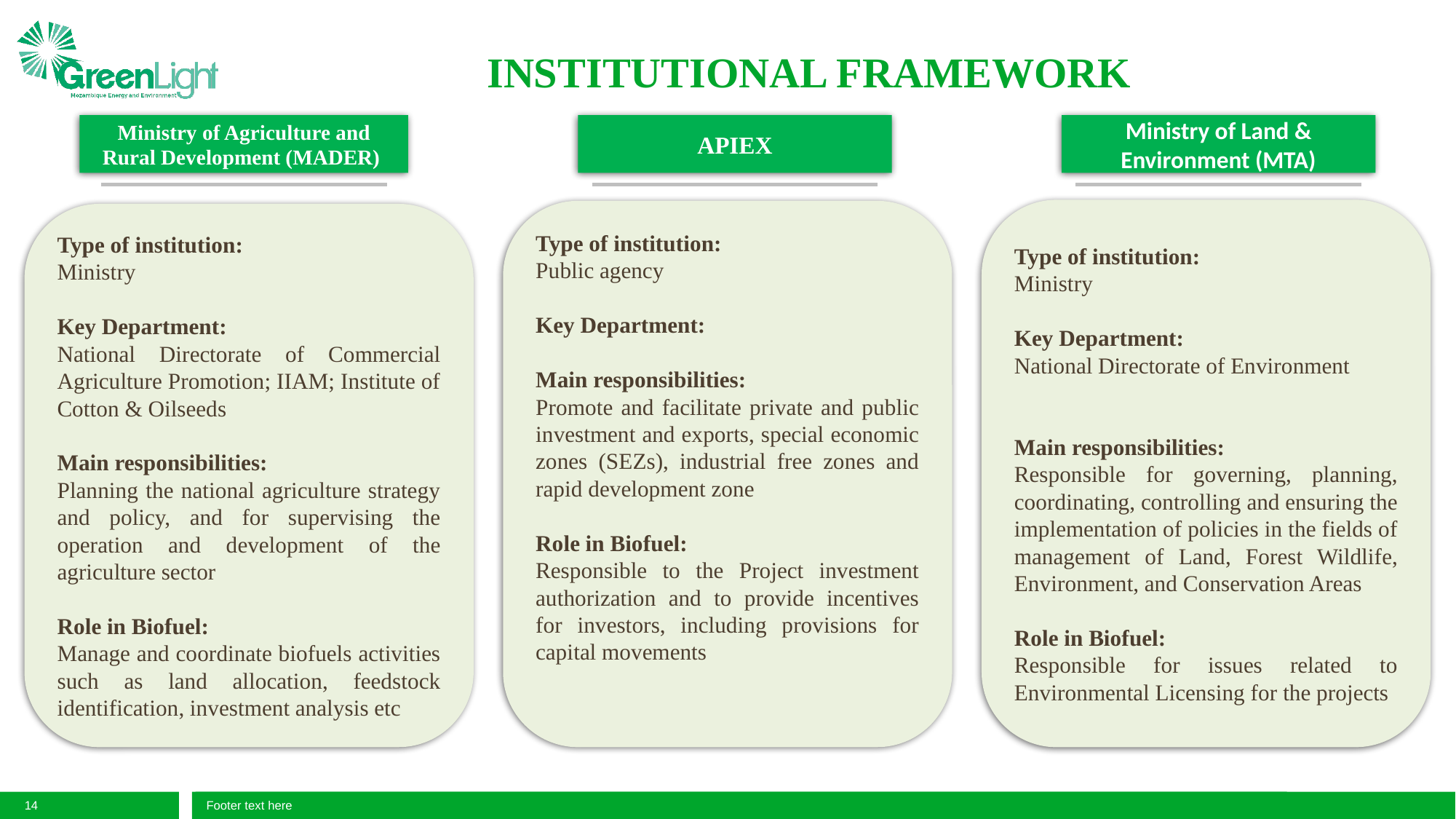

# INSTITUTIONAL FRAMEWORK
Ministry of Agriculture and Rural Development (MADER)
APIEX
Ministry of Land & Environment (MTA)
Type of institution:
Ministry

Key Department:
National Directorate of Environment

Main responsibilities:
Responsible for governing, planning, coordinating, controlling and ensuring the implementation of policies in the fields of management of Land, Forest Wildlife, Environment, and Conservation Areas
Role in Biofuel:
Responsible for issues related to Environmental Licensing for the projects
Type of institution:
Public agency

Key Department:

Main responsibilities:
Promote and facilitate private and public investment and exports, special economic zones (SEZs), industrial free zones and rapid development zone
Role in Biofuel:
Responsible to the Project investment authorization and to provide incentives for investors, including provisions for capital movements

Type of institution:
Ministry

Key Department:
National Directorate of Commercial Agriculture Promotion; IIAM; Institute of Cotton & Oilseeds

Main responsibilities:
Planning the national agriculture strategy and policy, and for supervising the operation and development of the agriculture sector
Role in Biofuel:
Manage and coordinate biofuels activities such as land allocation, feedstock identification, investment analysis etc

14
Footer text here